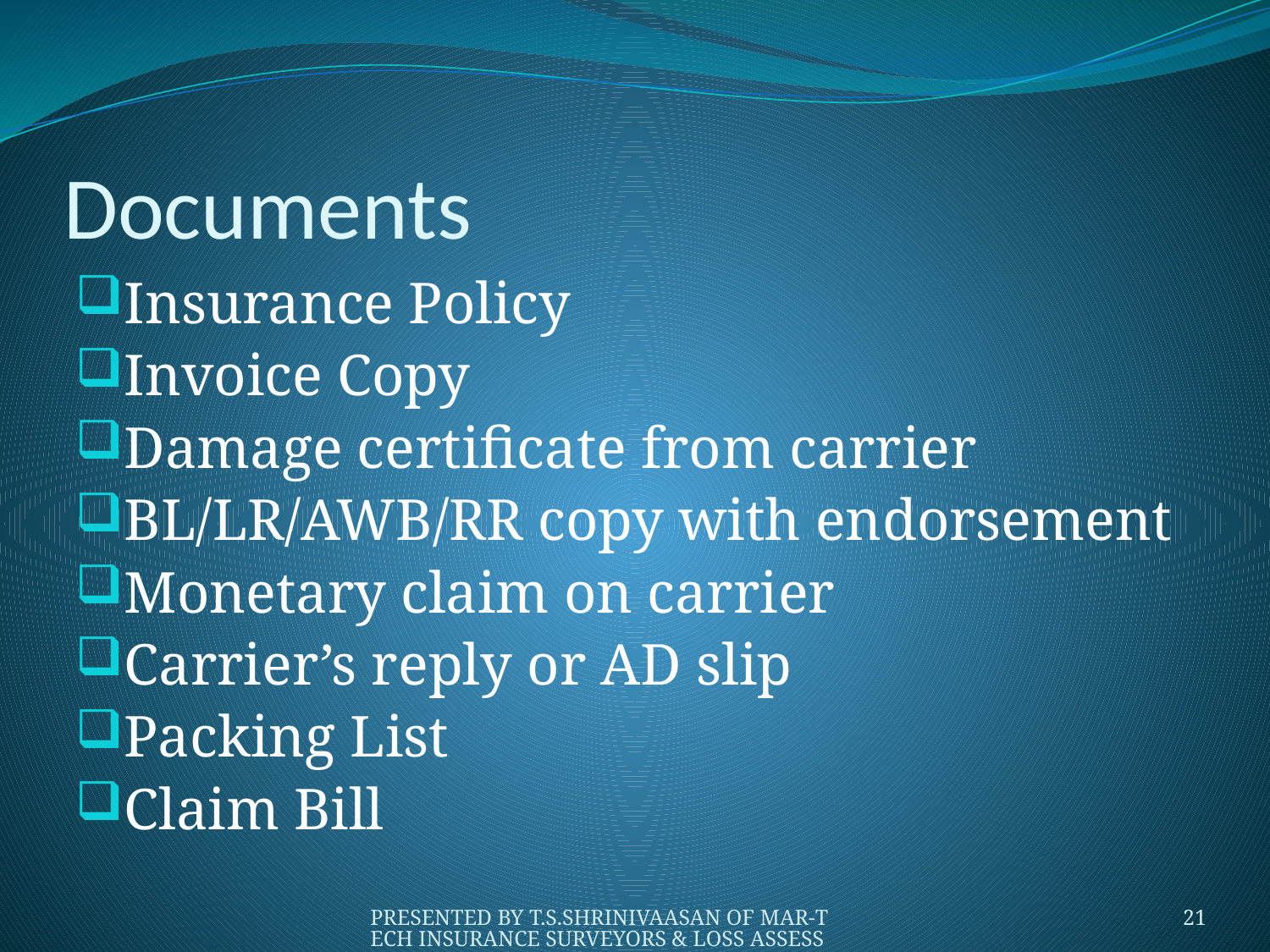

# Documents
Insurance Policy
Invoice Copy
Damage certificate from carrier
BL/LR/AWB/RR copy with endorsement
Monetary claim on carrier
Carrier’s reply or AD slip
Packing List
Claim Bill
PRESENTED BY T.S.SHRINIVAASAN OF MAR-TECH INSURANCE SURVEYORS & LOSS ASSESSORS PVT. LTD.,
21